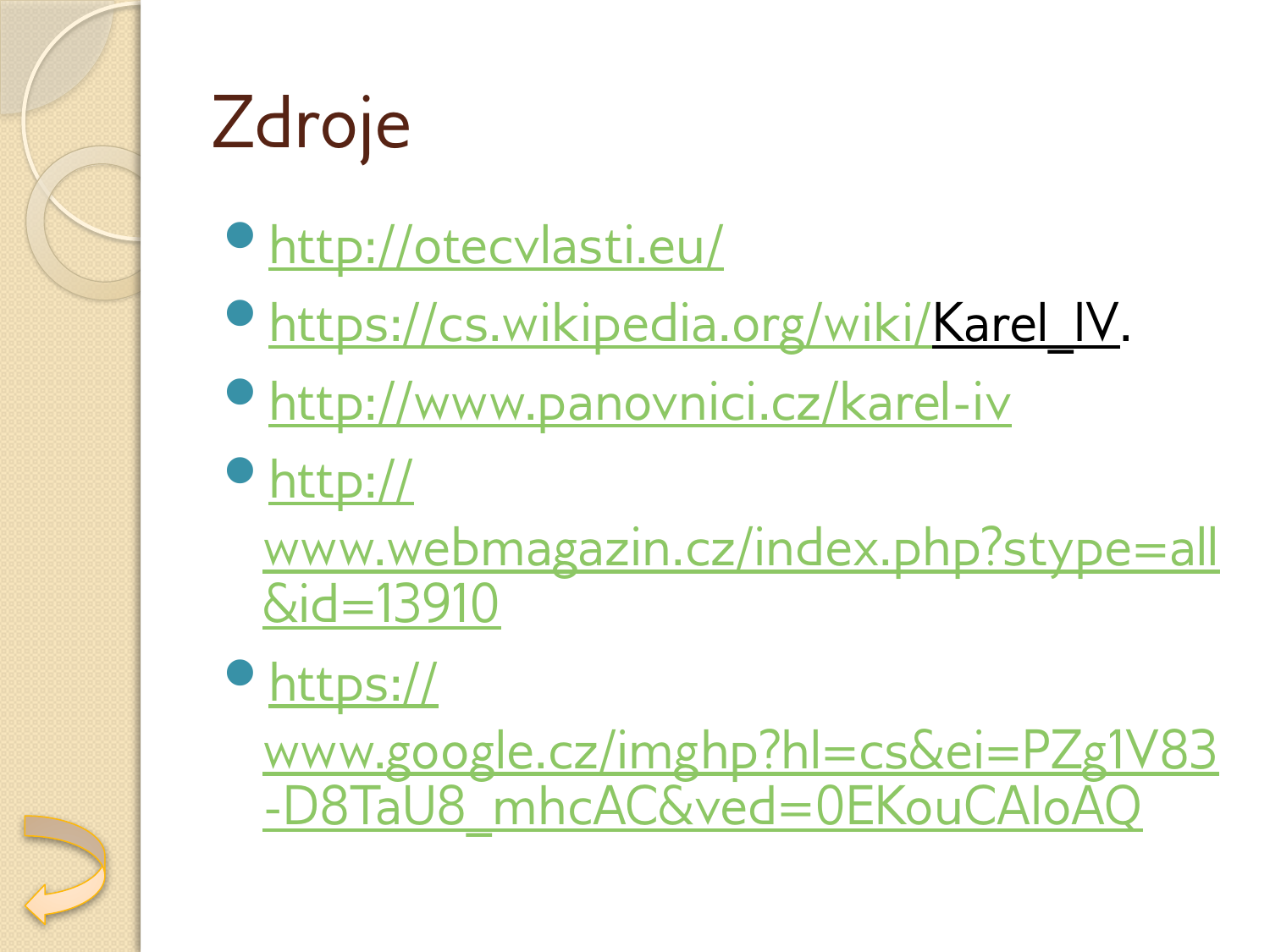

# Zdroje
http://otecvlasti.eu/
https://cs.wikipedia.org/wiki/Karel_IV.
http://www.panovnici.cz/karel-iv
http://www.webmagazin.cz/index.php?stype=all&id=13910
https://www.google.cz/imghp?hl=cs&ei=PZg1V83-D8TaU8_mhcAC&ved=0EKouCAIoAQ